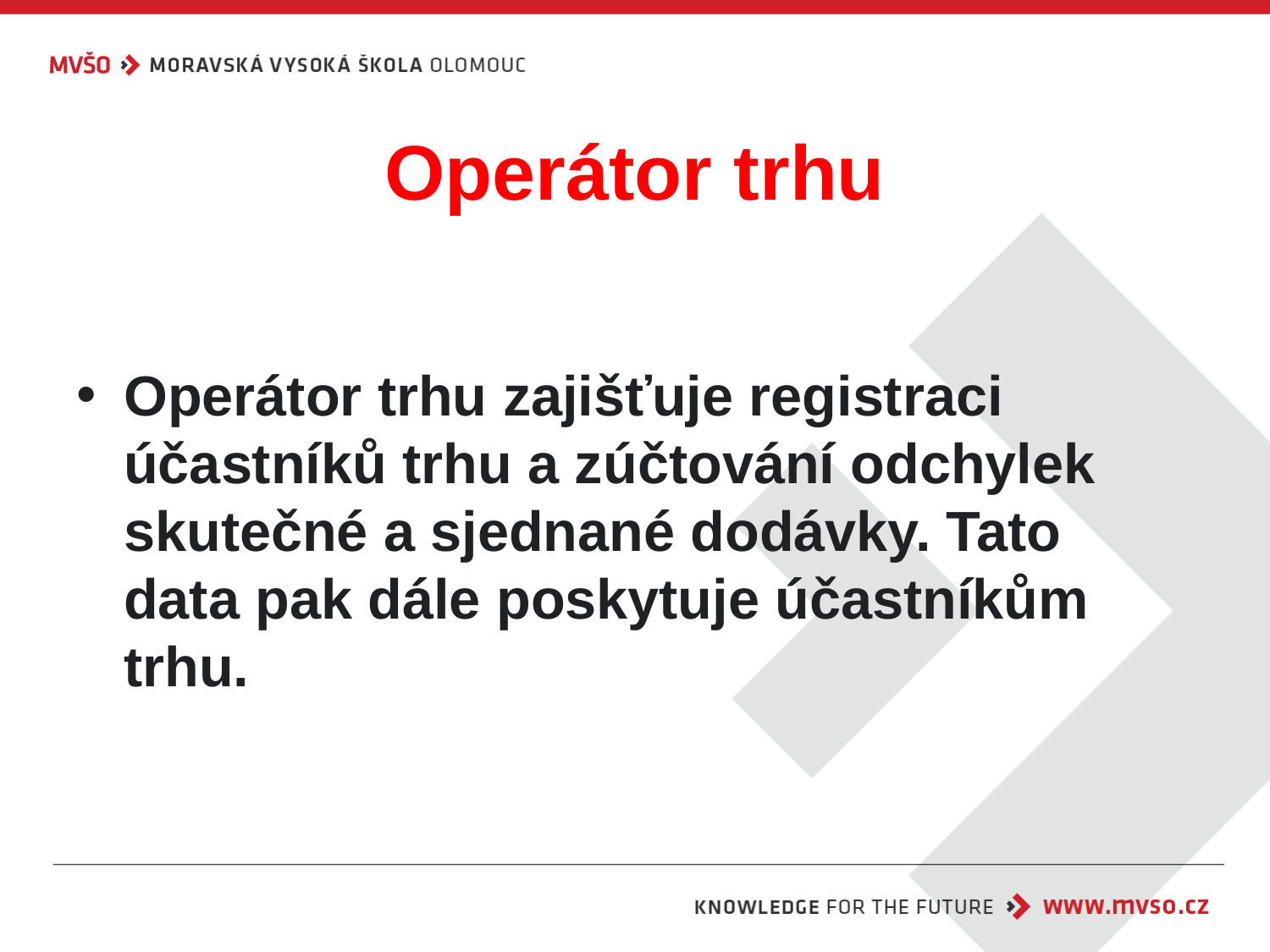

# Operátor trhu
Operátor trhu zajišťuje registraci účastníků trhu a zúčtování odchylek skutečné a sjednané dodávky. Tato data pak dále poskytuje účastníkům trhu.